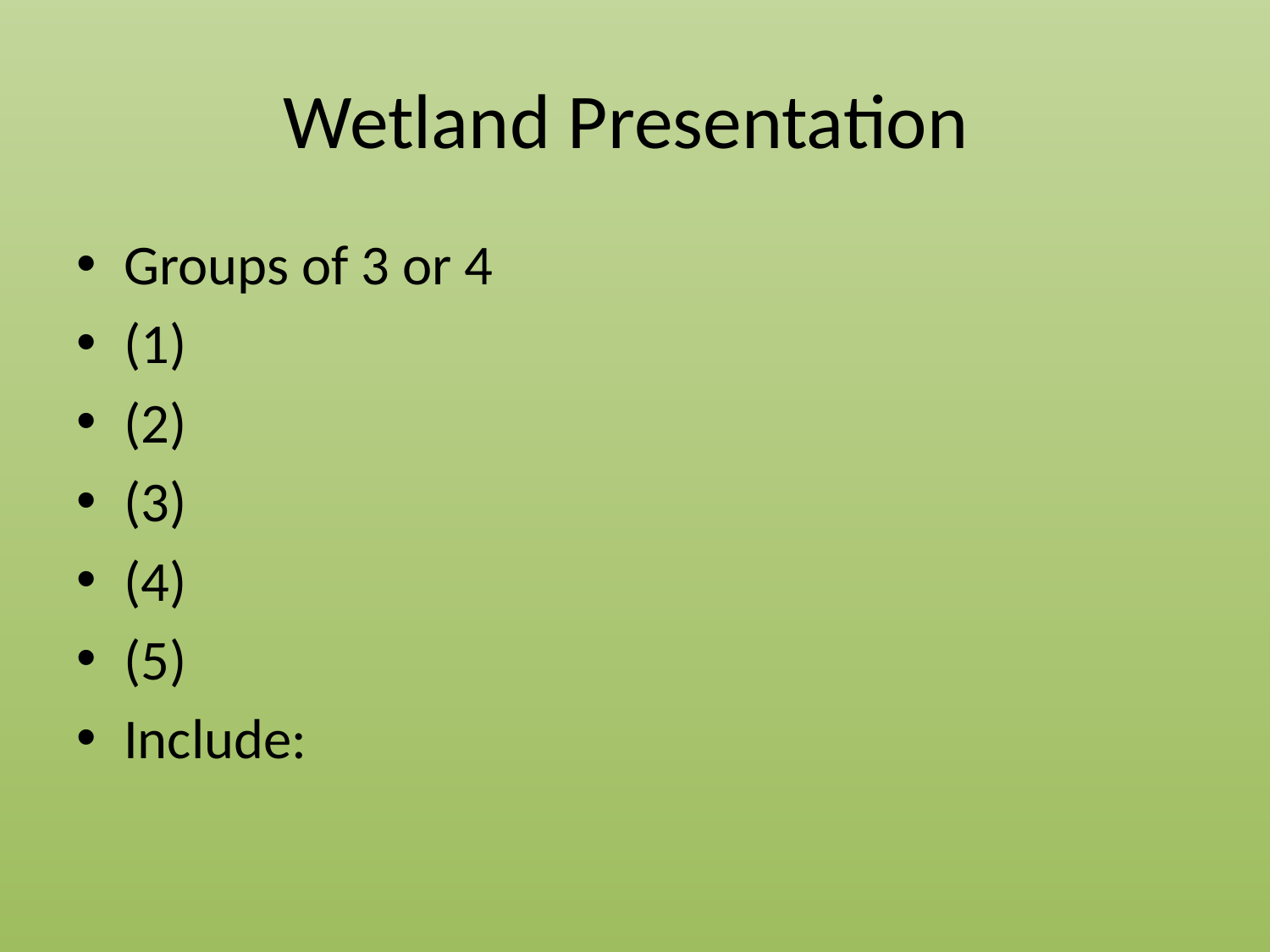

# Wetland Presentation
Groups of 3 or 4
(1)
(2)
(3)
(4)
(5)
Include: